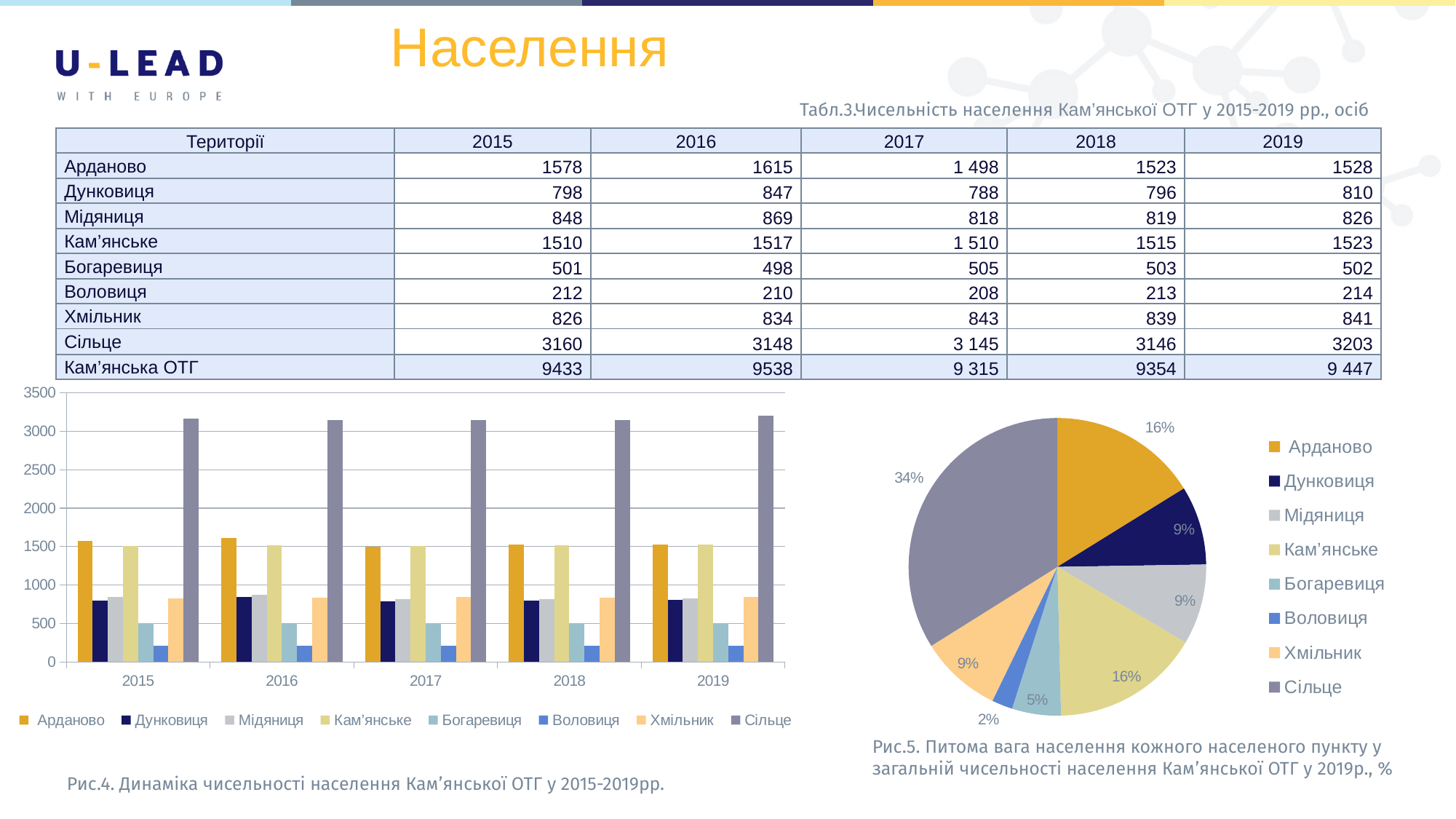

# Населення
Табл.3.Чисельність населення Кам’янської ОТГ у 2015-2019 рр., осіб
| Території | 2015 | 2016 | 2017 | 2018 | 2019 |
| --- | --- | --- | --- | --- | --- |
| Арданово | 1578 | 1615 | 1 498 | 1523 | 1528 |
| Дунковиця | 798 | 847 | 788 | 796 | 810 |
| Мідяниця | 848 | 869 | 818 | 819 | 826 |
| Кам’янське | 1510 | 1517 | 1 510 | 1515 | 1523 |
| Богаревиця | 501 | 498 | 505 | 503 | 502 |
| Воловиця | 212 | 210 | 208 | 213 | 214 |
| Хмільник | 826 | 834 | 843 | 839 | 841 |
| Сільце | 3160 | 3148 | 3 145 | 3146 | 3203 |
| Кам’янська ОТГ | 9433 | 9538 | 9 315 | 9354 | 9 447 |

### Chart

| Category |  Арданово | Дунковиця | Мідяниця | Кам’янське | Богаревиця | Воловиця | Хмільник | Сільце |
|---|---|---|---|---|---|---|---|---|
| 2015 | 1578.0 | 798.0 | 848.0 | 1510.0 | 501.0 | 212.0 | 826.0 | 3160.0 |
| 2016 | 1615.0 | 847.0 | 869.0 | 1517.0 | 498.0 | 210.0 | 834.0 | 3148.0 |
| 2017 | 1498.0 | 788.0 | 818.0 | 1510.0 | 505.0 | 208.0 | 843.0 | 3145.0 |
| 2018 | 1523.0 | 796.0 | 819.0 | 1515.0 | 503.0 | 213.0 | 839.0 | 3146.0 |
| 2019 | 1528.0 | 810.0 | 826.0 | 1523.0 | 502.0 | 214.0 | 841.0 | 3203.0 |

### Chart

| Category |  Арданово Дунковиця Мідяниця Кам’янське Богаревиця Воловиця Хмільник Сільце |
|---|---|
|  Арданово | 1528.0 |
| Дунковиця | 810.0 |
| Мідяниця | 826.0 |
| Кам’янське | 1523.0 |
| Богаревиця | 502.0 |
| Воловиця | 214.0 |
| Хмільник | 841.0 |
| Сільце | 3203.0 |
Рис.5. Питома вага населення кожного населеного пункту у загальній чисельності населення Кам’янської ОТГ у 2019р., %
Рис.4. Динаміка чисельності населення Кам’янської ОТГ у 2015-2019рр.